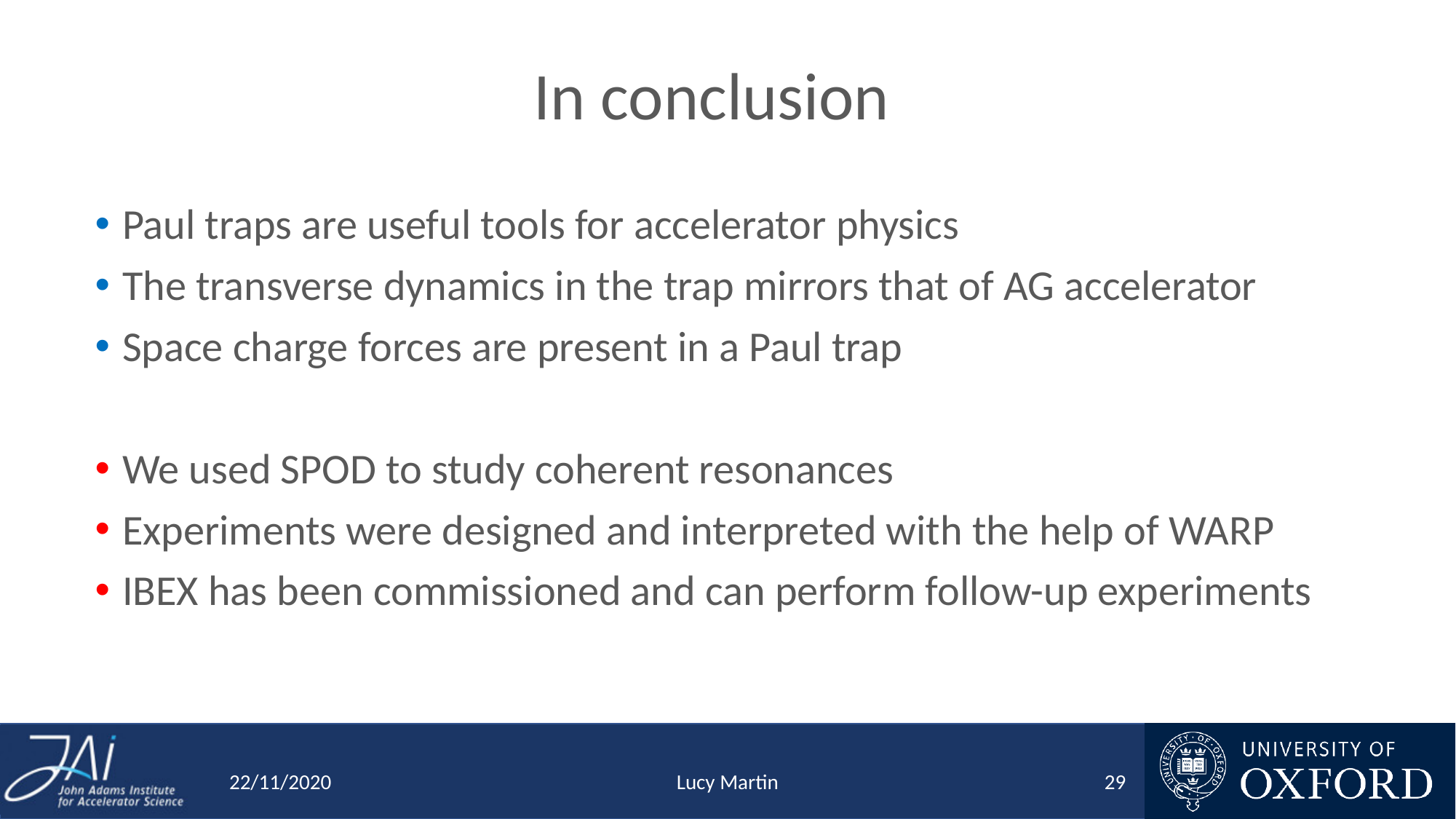

# In conclusion
Paul traps are useful tools for accelerator physics
The transverse dynamics in the trap mirrors that of AG accelerator
Space charge forces are present in a Paul trap

We used SPOD to study coherent resonances
Experiments were designed and interpreted with the help of WARP
IBEX has been commissioned and can perform follow-up experiments

22/11/2020
Lucy Martin
29